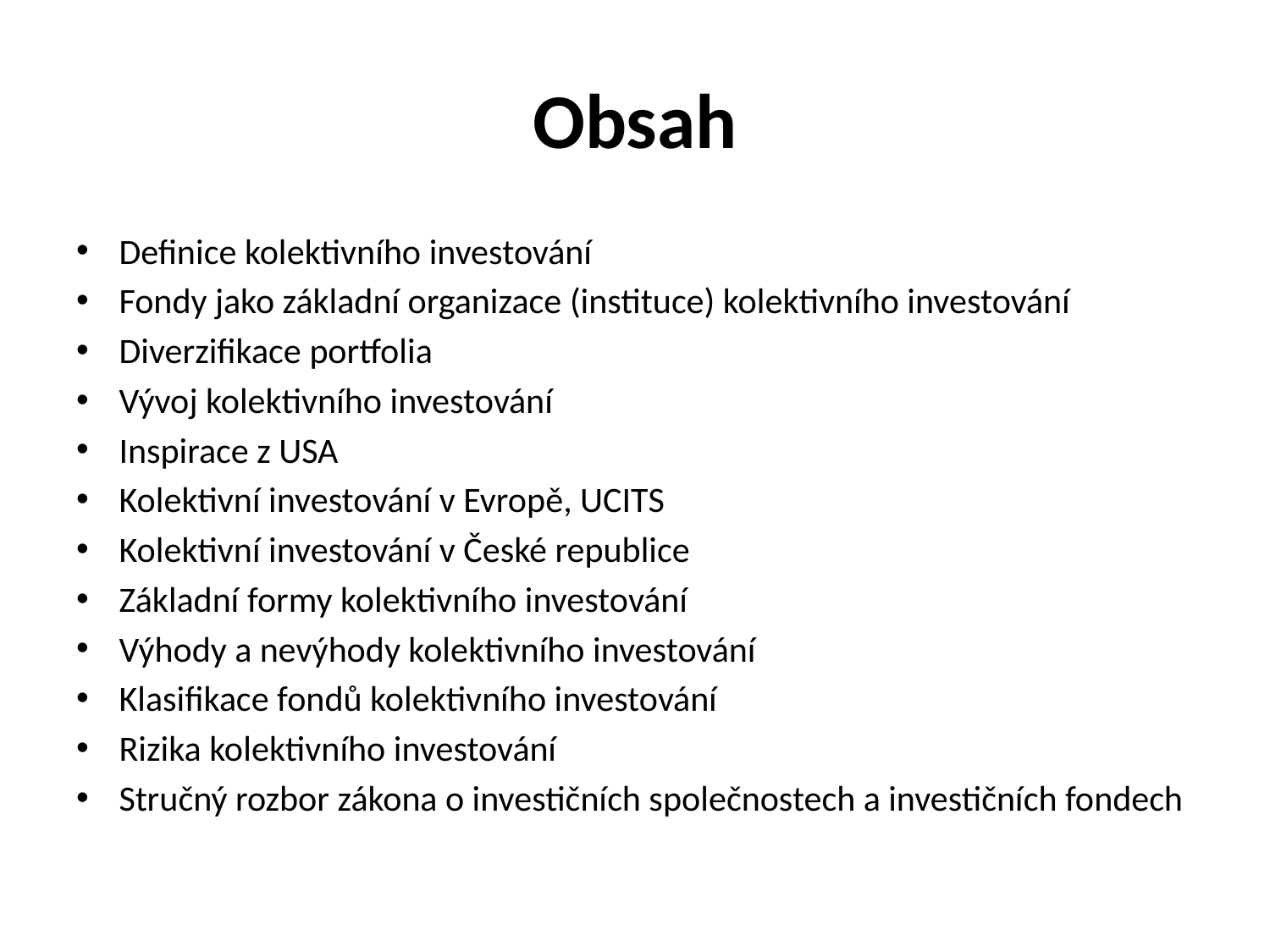

# Obsah
Definice kolektivního investování
Fondy jako základní organizace (instituce) kolektivního investování
Diverzifikace portfolia
Vývoj kolektivního investování
Inspirace z USA
Kolektivní investování v Evropě, UCITS
Kolektivní investování v České republice
Základní formy kolektivního investování
Výhody a nevýhody kolektivního investování
Klasifikace fondů kolektivního investování
Rizika kolektivního investování
Stručný rozbor zákona o investičních společnostech a investičních fondech